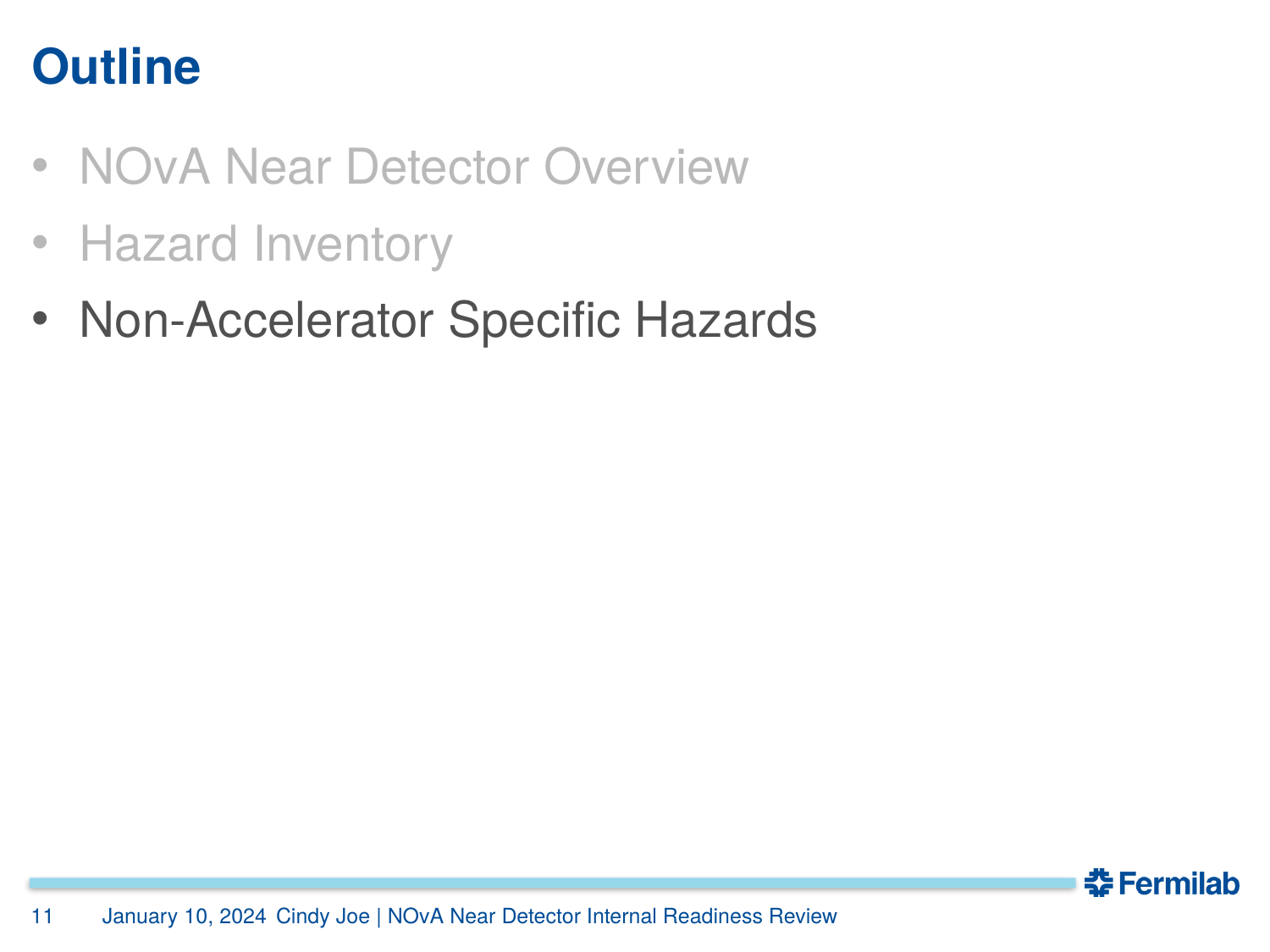

# Outline
NOvA Near Detector Overview
Hazard Inventory
Non-Accelerator Specific Hazards

11
January 10, 2024
Cindy Joe | NOvA Near Detector Internal Readiness Review